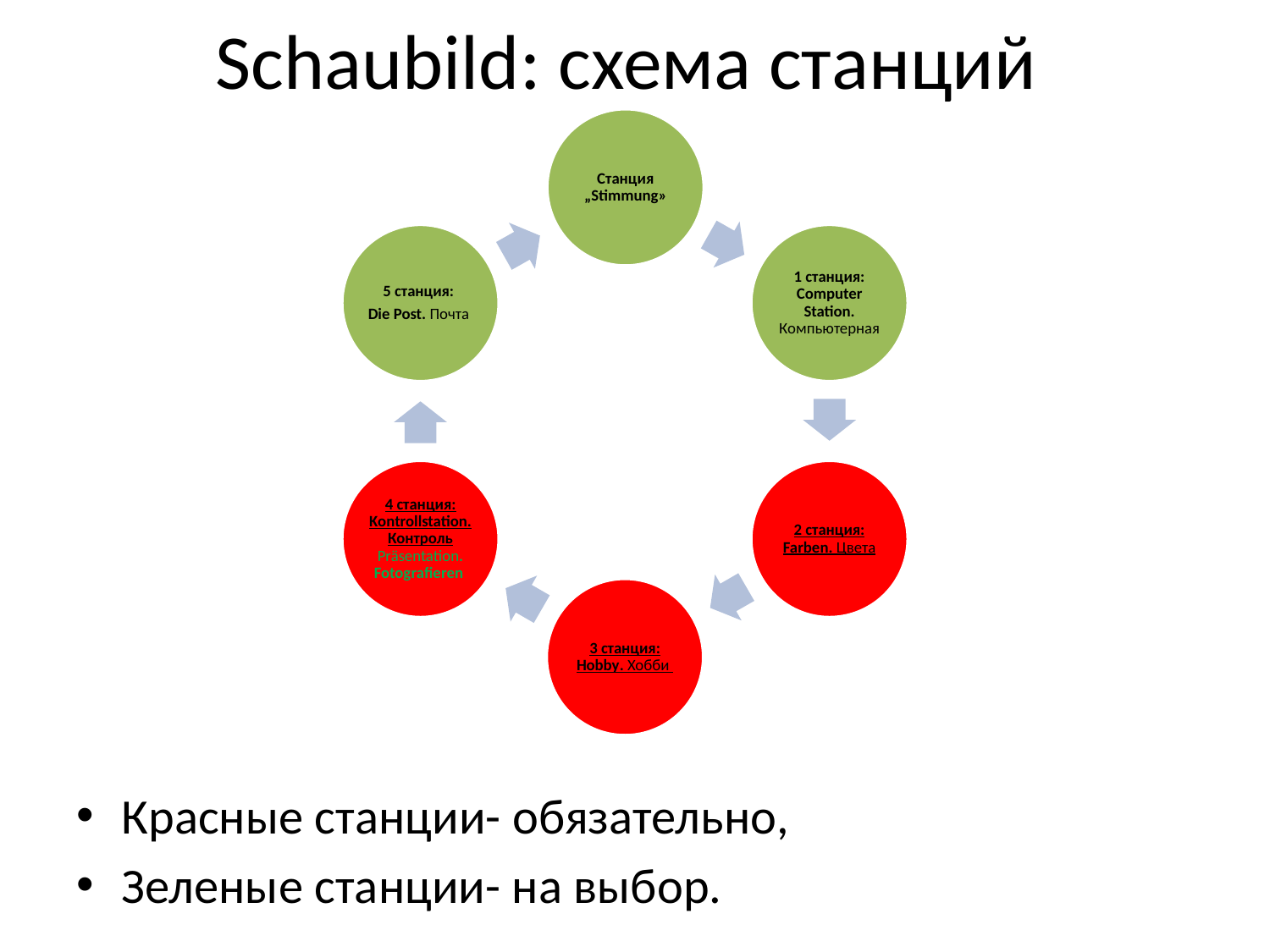

# Schaubild: схема станций
Станция „Stimmung»

1 станция: Computer Station. Компьютерная

2 станция: Farben. Цвета

3 станция: Hobby. Хобби

4 станция: Kontrollstation. Контроль Präsentation. Fotografieren

5 станция:
Die Post. Почта

Красные станции- обязательно,
Зеленые станции- на выбор.